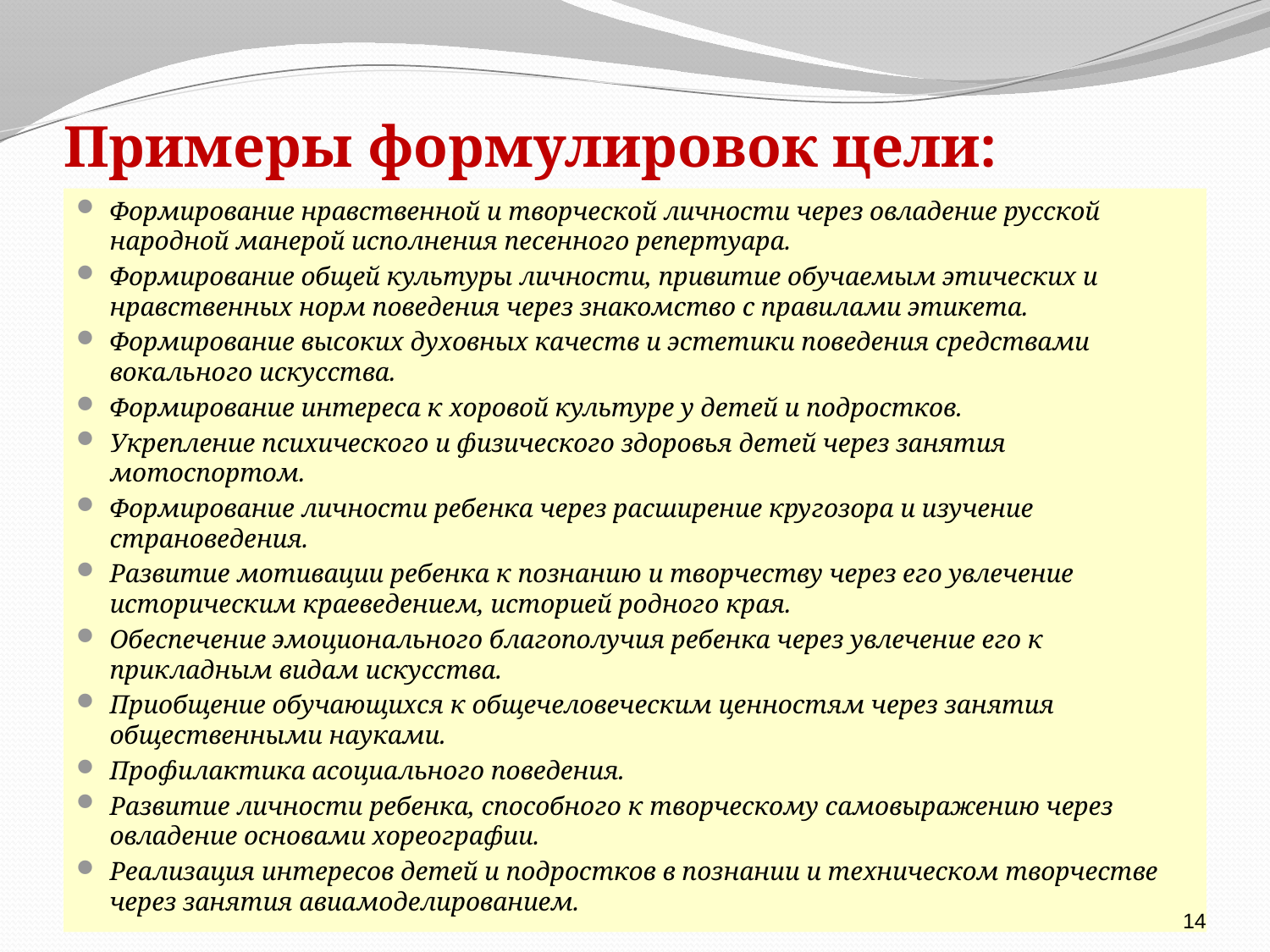

# Примеры формулировок цели:
Формирование нравственной и творческой личности через овладение русской народной манерой исполнения песенного репертуара.
Формирование общей культуры личности, привитие обучаемым этических и нравственных норм поведения через знакомство с правилами этикета.
Формирование высоких духовных качеств и эстетики поведения средствами вокального искусства.
Формирование интереса к хоровой культуре у детей и подростков.
Укрепление психического и физического здоровья детей через занятия мотоспортом.
Формирование личности ребенка через расширение кругозора и изучение страноведения.
Развитие мотивации ребенка к познанию и творчеству через его увлечение историческим краеведением, историей родного края.
Обеспечение эмоционального благополучия ребенка через увлечение его к прикладным видам искусства.
Приобщение обучающихся к общечеловеческим ценностям через занятия общественными науками.
Профилактика асоциального поведения.
Развитие личности ребенка, способного к творческому самовыражению через овладение основами хореографии.
Реализация интересов детей и подростков в познании и техническом творчестве через занятия авиамоделированием.

14